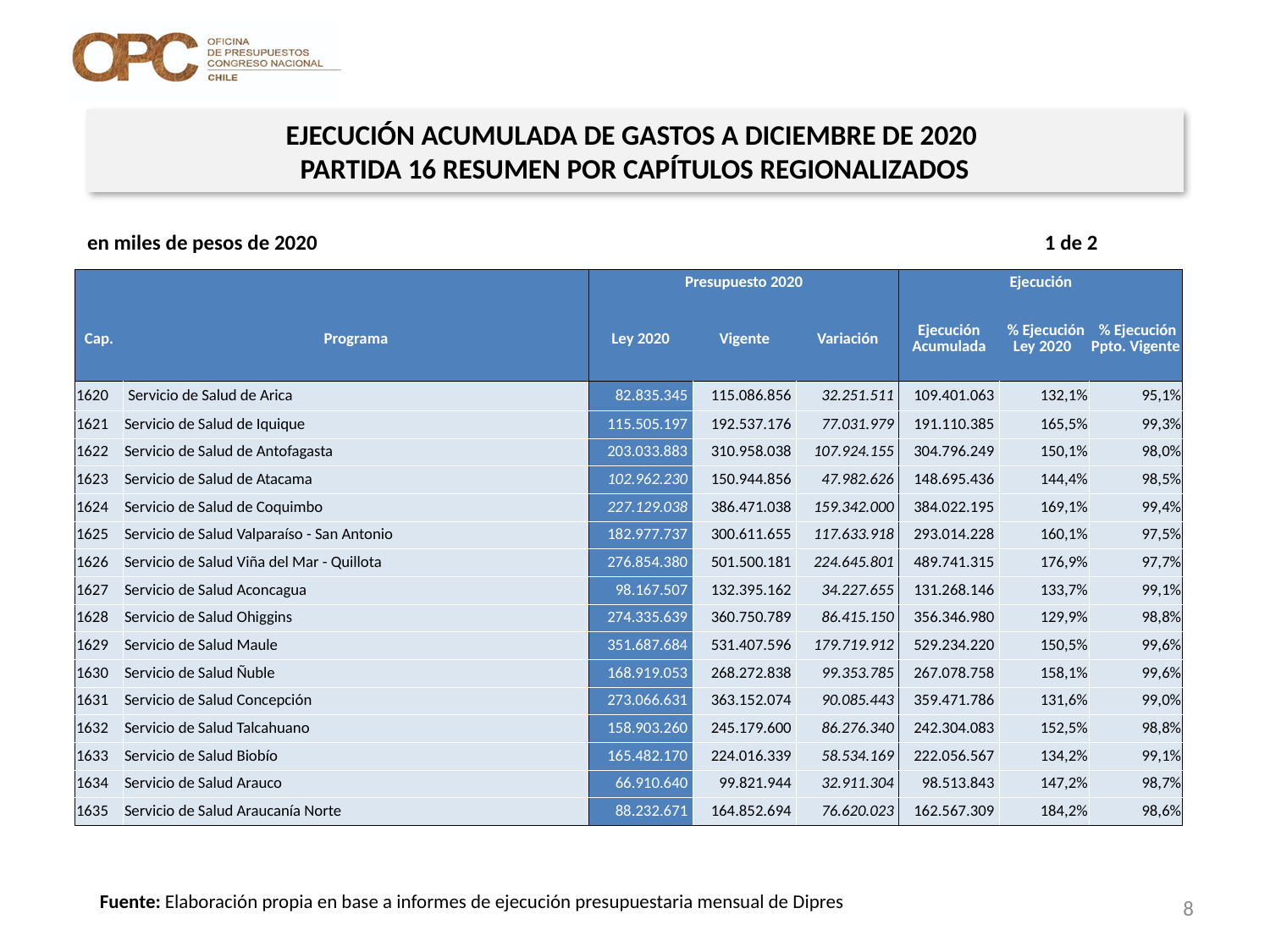

EJECUCIÓN ACUMULADA DE GASTOS A DICIEMBRE DE 2020
PARTIDA 16 RESUMEN POR CAPÍTULOS REGIONALIZADOS
en miles de pesos de 2020                                                                                                                                                      1 de 2
|  |  | Presupuesto 2020 |  |  | Ejecución |  |  |
| --- | --- | --- | --- | --- | --- | --- | --- |
| Cap. | Programa | Ley 2020 | Vigente | Variación | Ejecución Acumulada | % Ejecución Ley 2020 | % Ejecución Ppto. Vigente |
| 1620 | Servicio de Salud de Arica | 82.835.345 | 115.086.856 | 32.251.511 | 109.401.063 | 132,1% | 95,1% |
| 1621 | Servicio de Salud de Iquique | 115.505.197 | 192.537.176 | 77.031.979 | 191.110.385 | 165,5% | 99,3% |
| 1622 | Servicio de Salud de Antofagasta | 203.033.883 | 310.958.038 | 107.924.155 | 304.796.249 | 150,1% | 98,0% |
| 1623 | Servicio de Salud de Atacama | 102.962.230 | 150.944.856 | 47.982.626 | 148.695.436 | 144,4% | 98,5% |
| 1624 | Servicio de Salud de Coquimbo | 227.129.038 | 386.471.038 | 159.342.000 | 384.022.195 | 169,1% | 99,4% |
| 1625 | Servicio de Salud Valparaíso - San Antonio | 182.977.737 | 300.611.655 | 117.633.918 | 293.014.228 | 160,1% | 97,5% |
| 1626 | Servicio de Salud Viña del Mar - Quillota | 276.854.380 | 501.500.181 | 224.645.801 | 489.741.315 | 176,9% | 97,7% |
| 1627 | Servicio de Salud Aconcagua | 98.167.507 | 132.395.162 | 34.227.655 | 131.268.146 | 133,7% | 99,1% |
| 1628 | Servicio de Salud Ohiggins | 274.335.639 | 360.750.789 | 86.415.150 | 356.346.980 | 129,9% | 98,8% |
| 1629 | Servicio de Salud Maule | 351.687.684 | 531.407.596 | 179.719.912 | 529.234.220 | 150,5% | 99,6% |
| 1630 | Servicio de Salud Ñuble | 168.919.053 | 268.272.838 | 99.353.785 | 267.078.758 | 158,1% | 99,6% |
| 1631 | Servicio de Salud Concepción | 273.066.631 | 363.152.074 | 90.085.443 | 359.471.786 | 131,6% | 99,0% |
| 1632 | Servicio de Salud Talcahuano | 158.903.260 | 245.179.600 | 86.276.340 | 242.304.083 | 152,5% | 98,8% |
| 1633 | Servicio de Salud Biobío | 165.482.170 | 224.016.339 | 58.534.169 | 222.056.567 | 134,2% | 99,1% |
| 1634 | Servicio de Salud Arauco | 66.910.640 | 99.821.944 | 32.911.304 | 98.513.843 | 147,2% | 98,7% |
| 1635 | Servicio de Salud Araucanía Norte | 88.232.671 | 164.852.694 | 76.620.023 | 162.567.309 | 184,2% | 98,6% |
Fuente: Elaboración propia en base a informes de ejecución presupuestaria mensual de Dipres
8